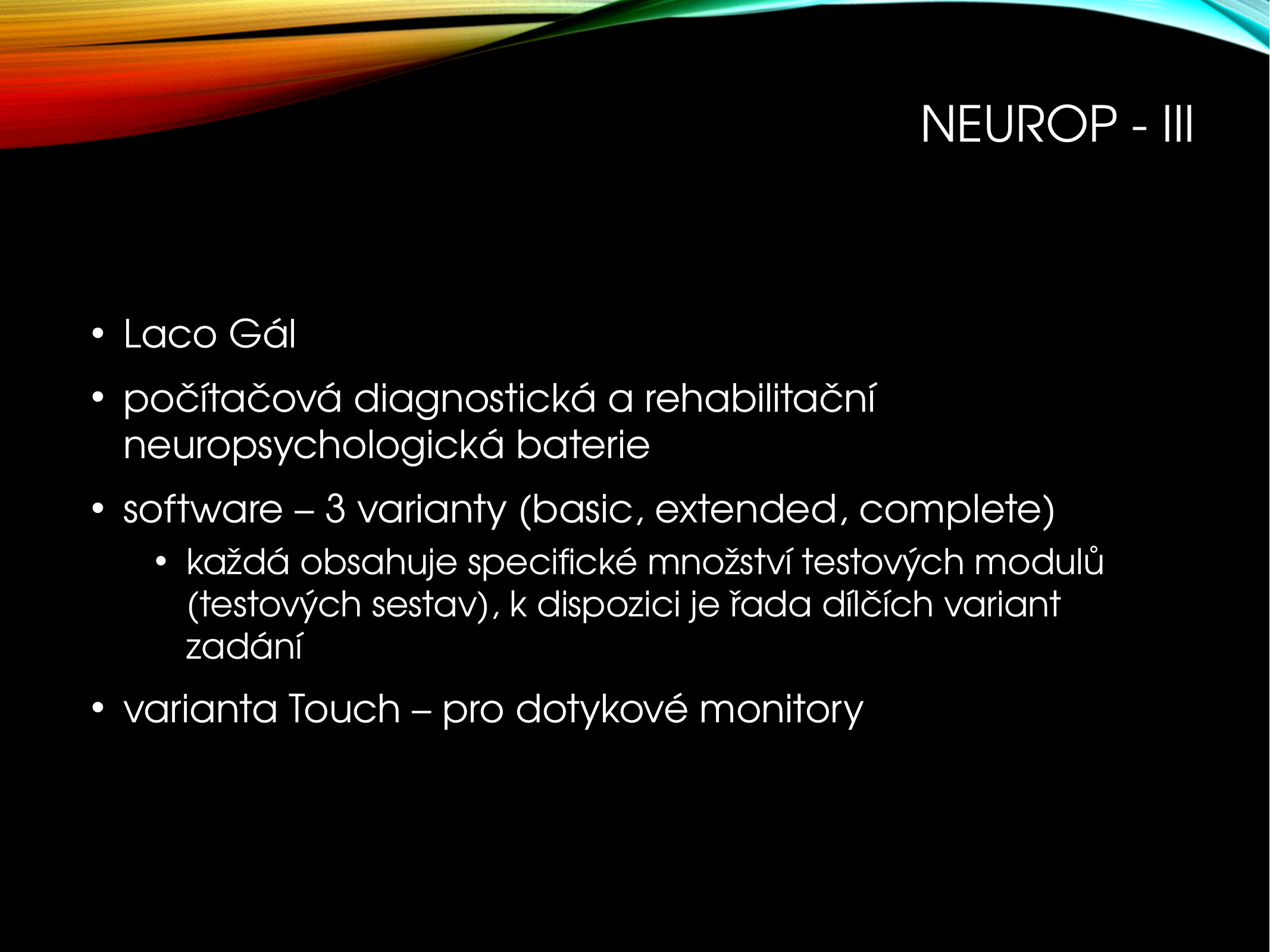

# Neurop - III
Laco Gál
počítačová diagnostická a rehabilitační neuropsychologická baterie
software – 3 varianty (basic, extended, complete)
každá obsahuje specifické množství testových modulů (testových sestav), k dispozici je řada dílčích variant zadání
varianta Touch – pro dotykové monitory